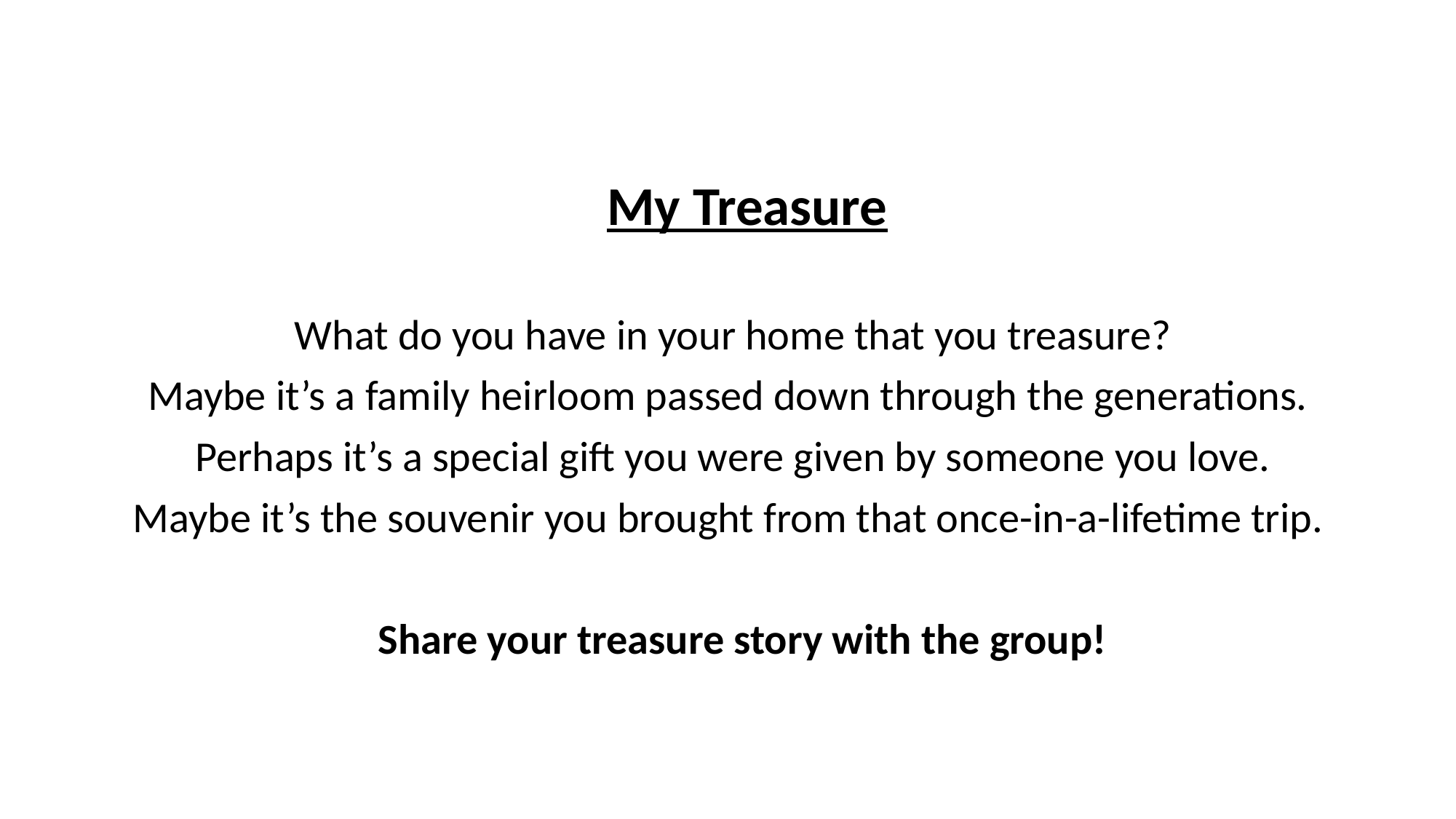

My Treasure

What do you have in your home that you treasure?
Maybe it’s a family heirloom passed down through the generations.
Perhaps it’s a special gift you were given by someone you love.
Maybe it’s the souvenir you brought from that once-in-a-lifetime trip.

Share your treasure story with the group!